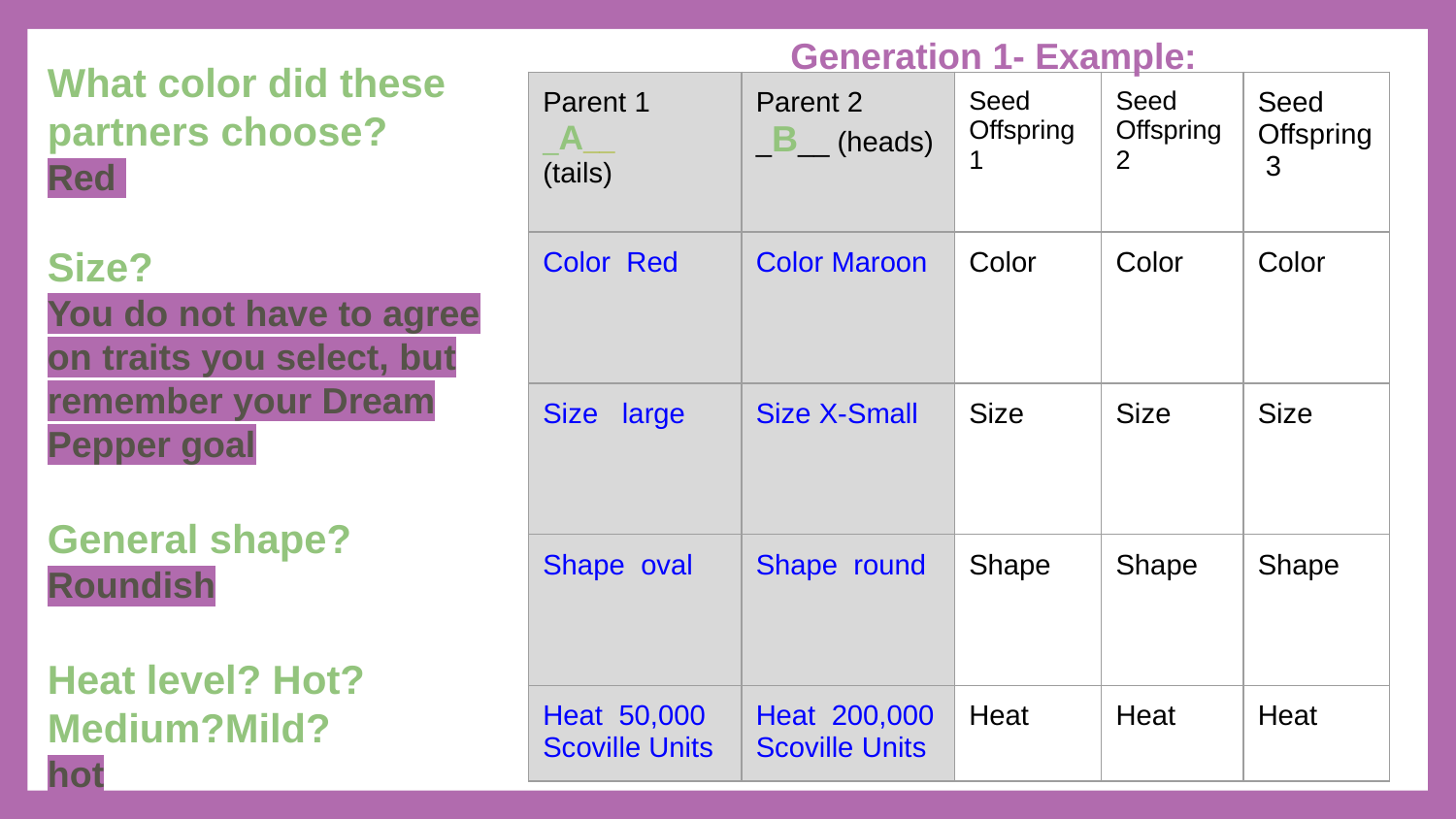

Generation 1- Example:

What color did these partners choose?
Red

Size?
You do not have to agree on traits you select, but remember your Dream Pepper goal

General shape?
Roundish

Heat level? Hot?Medium?Mild?
hot
| Parent 1 \_A\_\_ (tails) | Parent 2 \_B\_\_ (heads) | Seed Offspring 1 | Seed Offspring 2 | Seed Offspring 3 |
| --- | --- | --- | --- | --- |
| Color Red | Color Maroon | Color | Color | Color |
| Size large | Size X-Small | Size | Size | Size |
| Shape oval | Shape round | Shape | Shape | Shape |
| Heat 50,000 Scoville Units | Heat 200,000 Scoville Units | Heat | Heat | Heat |